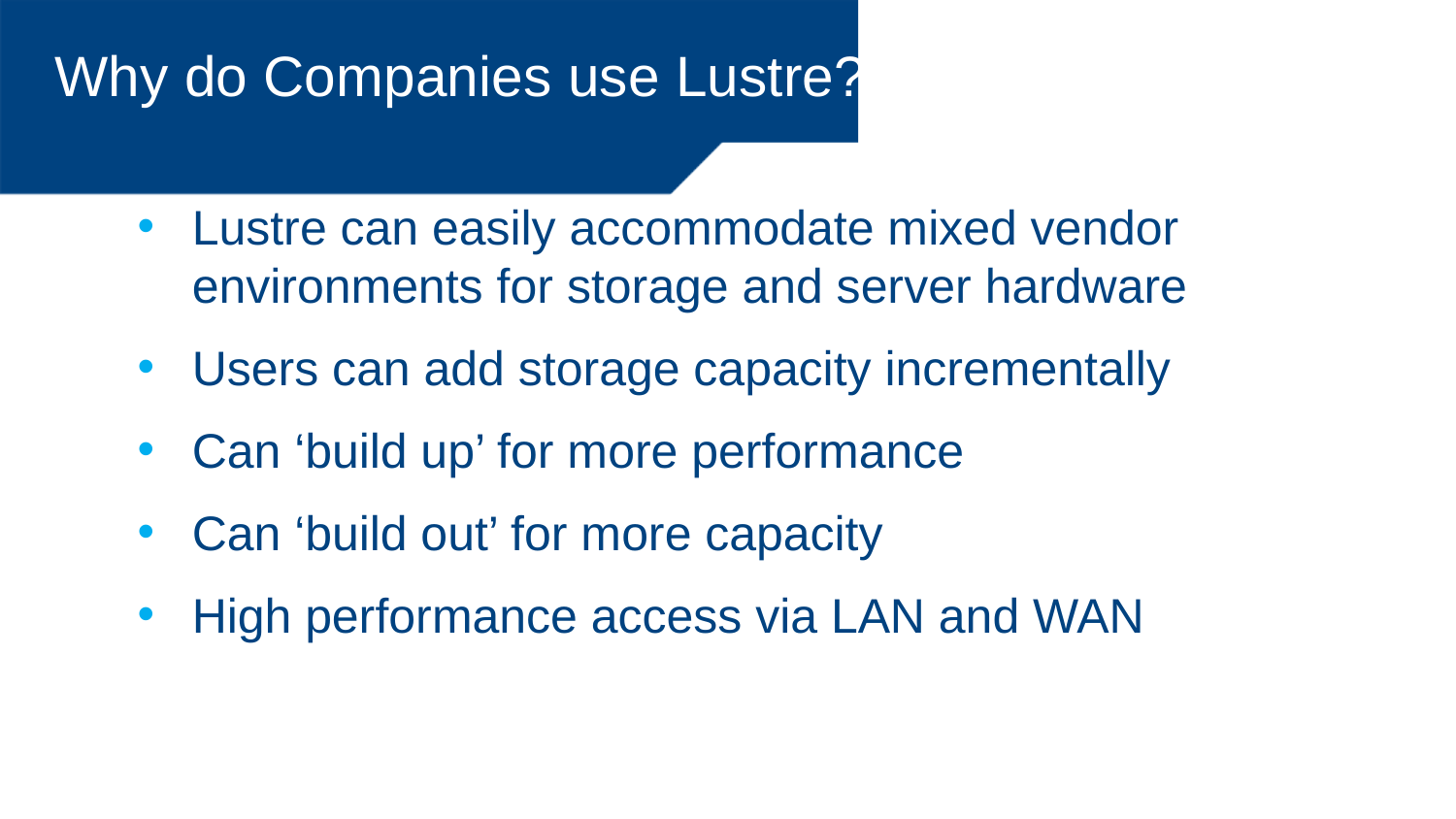

# Why do Companies use Lustre?
Lustre can easily accommodate mixed vendor environments for storage and server hardware
Users can add storage capacity incrementally
Can ‘build up’ for more performance
Can ‘build out’ for more capacity
High performance access via LAN and WAN